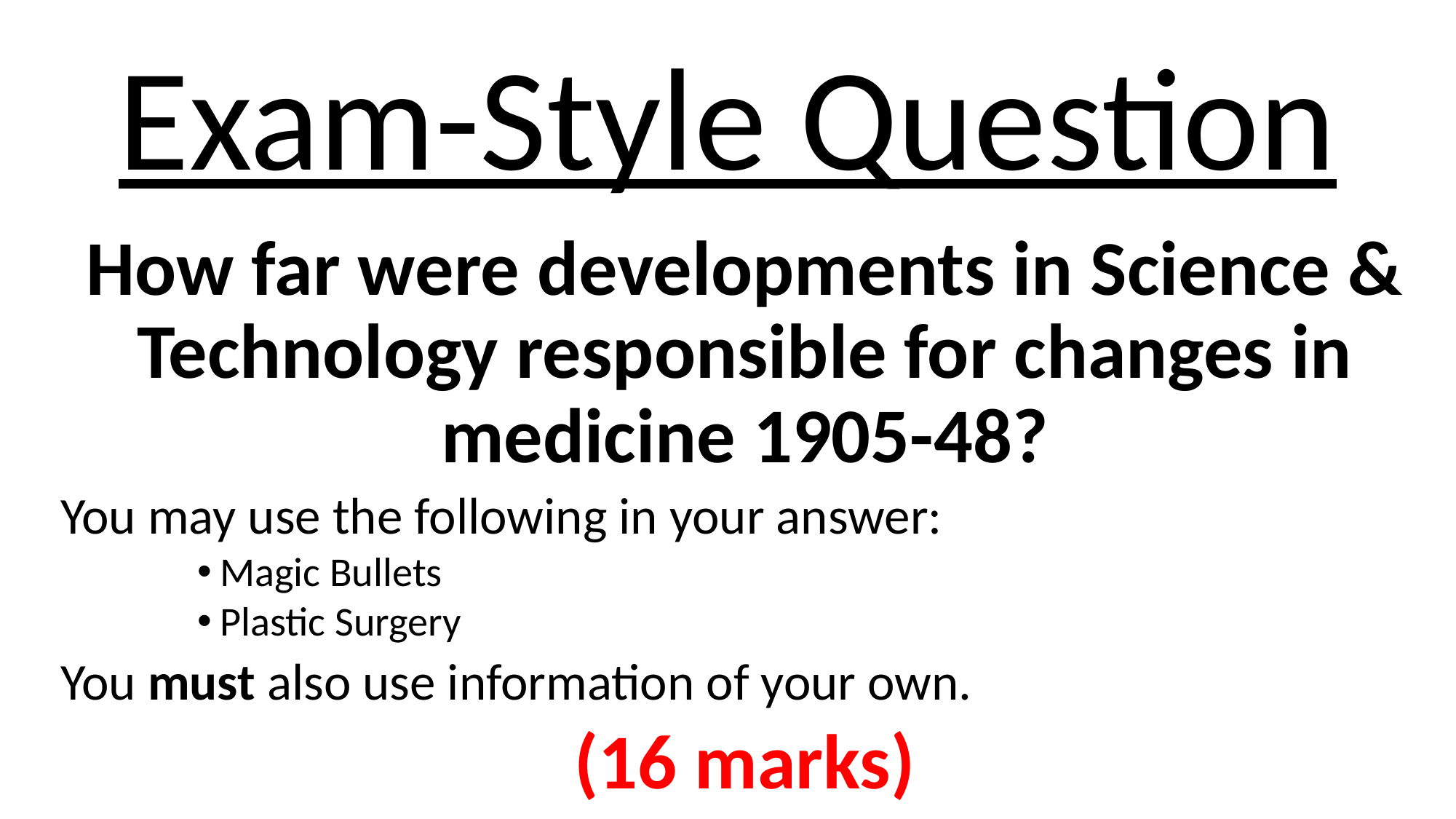

# Exam-Style Question
How far were developments in Science & Technology responsible for changes in medicine 1905-48?
You may use the following in your answer:
Magic Bullets
Plastic Surgery
You must also use information of your own.
(16 marks)